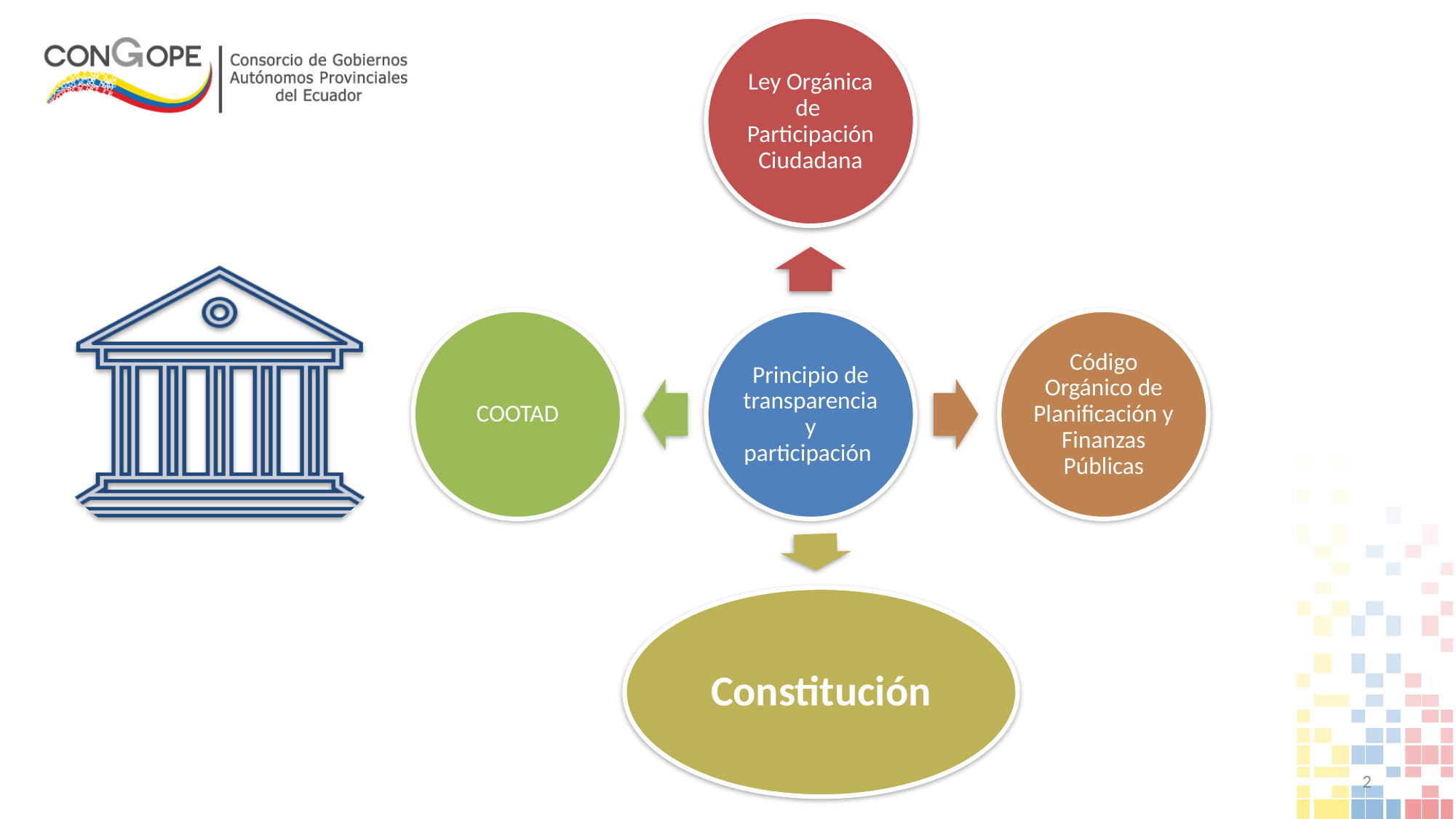

Principio de transparencia y participación

Ley Orgánica de  Participación Ciudadana

Código Orgánico de Planificación y Finanzas Públicas

Constitución

COOTAD

2